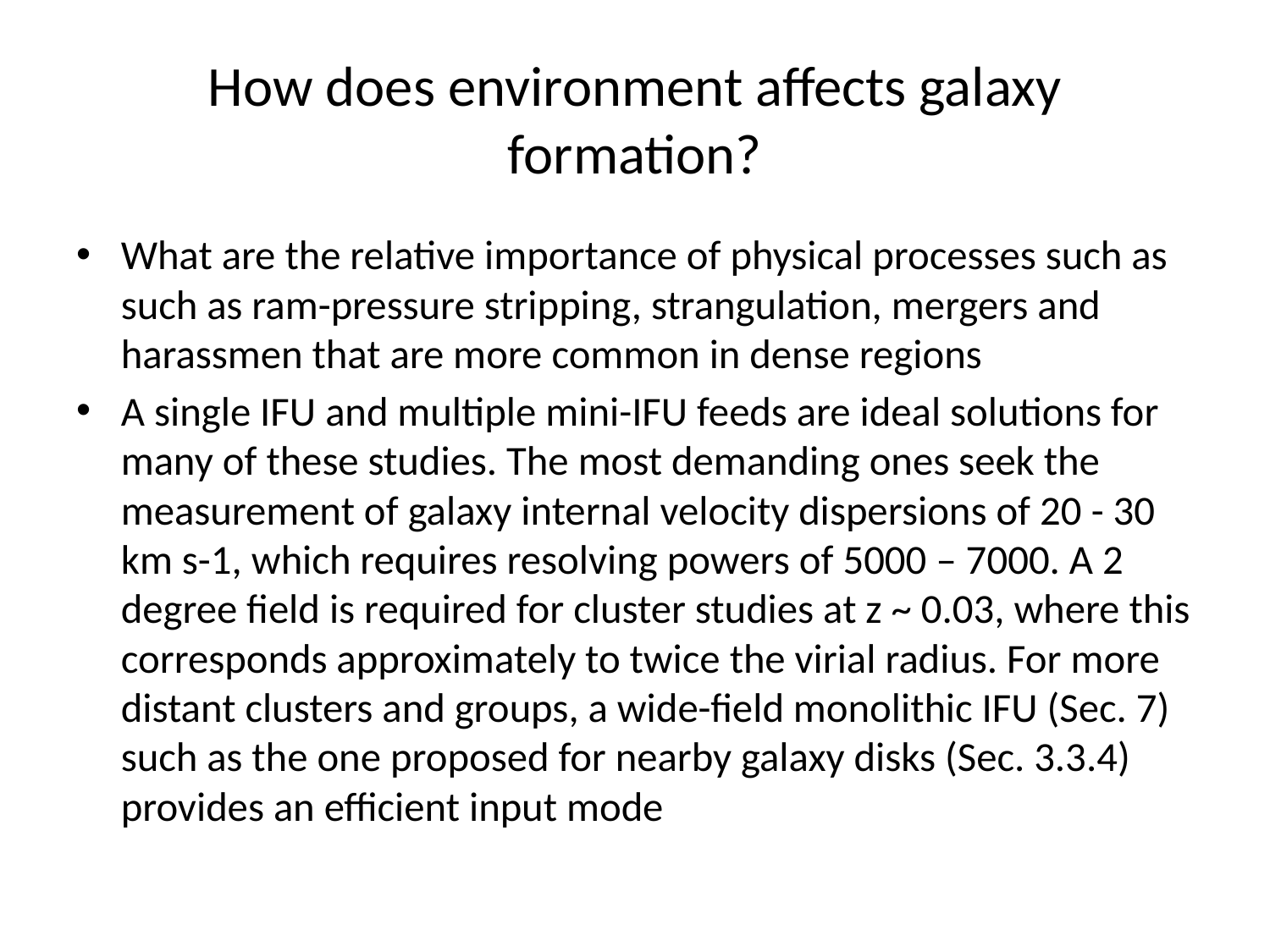

# How does environment affects galaxy formation?
What are the relative importance of physical processes such as such as ram-pressure stripping, strangulation, mergers and harassmen that are more common in dense regions
A single IFU and multiple mini-IFU feeds are ideal solutions for many of these studies. The most demanding ones seek the measurement of galaxy internal velocity dispersions of 20 - 30 km s-1, which requires resolving powers of 5000 – 7000. A 2 degree field is required for cluster studies at z ~ 0.03, where this corresponds approximately to twice the virial radius. For more distant clusters and groups, a wide-field monolithic IFU (Sec. 7) such as the one proposed for nearby galaxy disks (Sec. 3.3.4) provides an efficient input mode